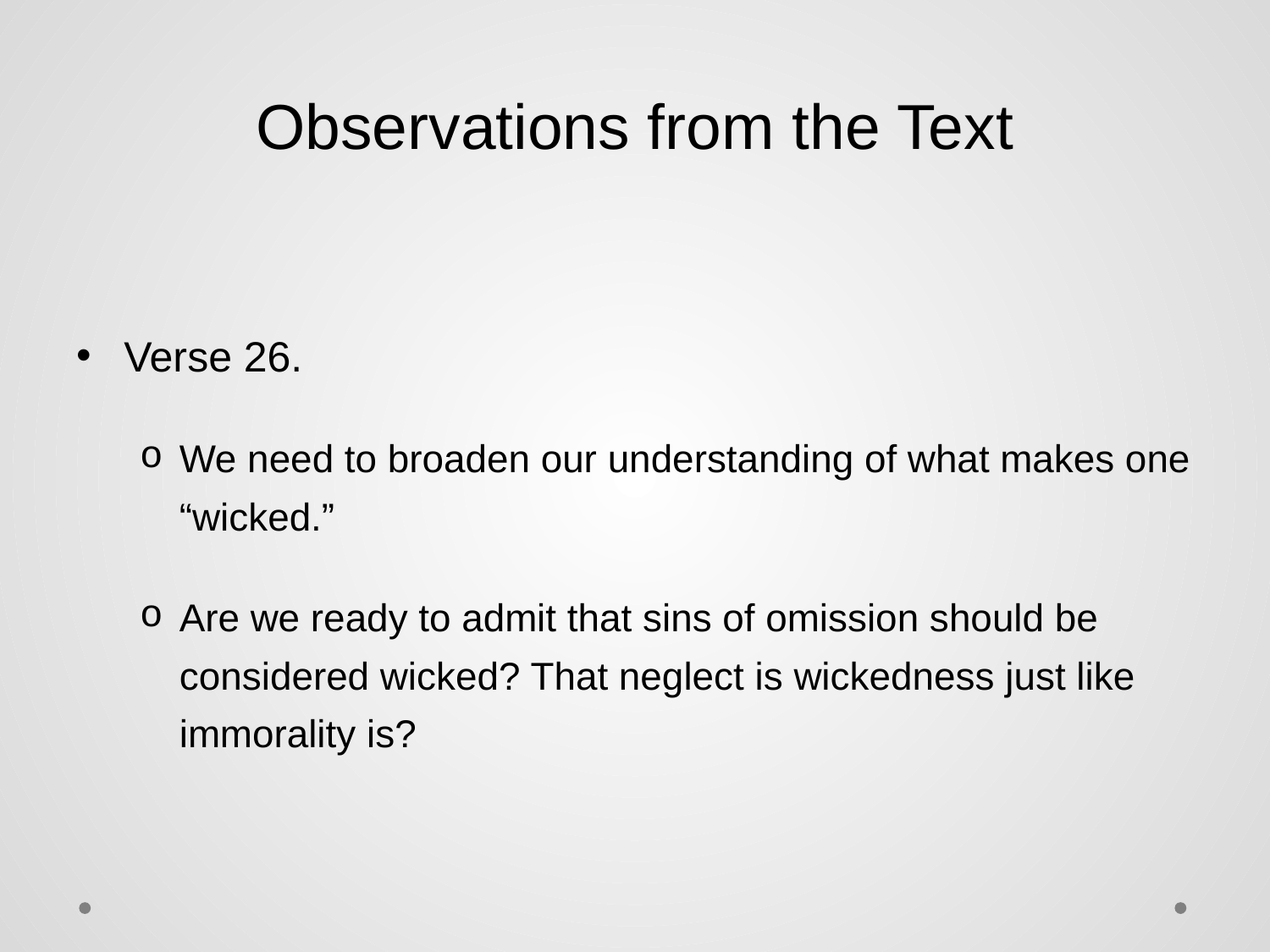

# Observations from the Text
Verse 26.
We need to broaden our understanding of what makes one “wicked.”
Are we ready to admit that sins of omission should be considered wicked? That neglect is wickedness just like immorality is?